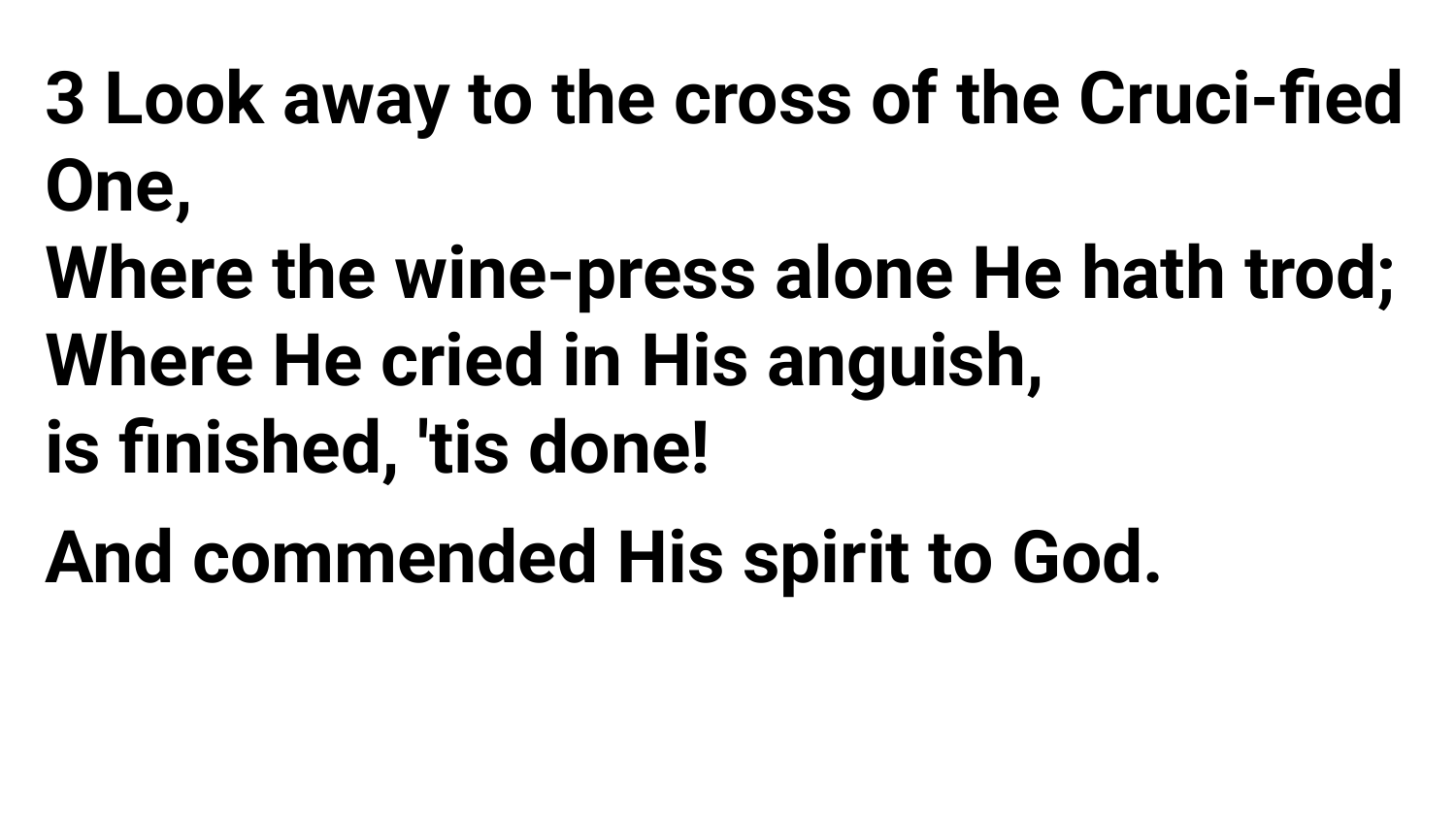

3 Look away to the cross of the Cruci-fied One,
Where the wine-press alone He hath trod;
Where He cried in His anguish,
is finished, 'tis done!
And commended His spirit to God.